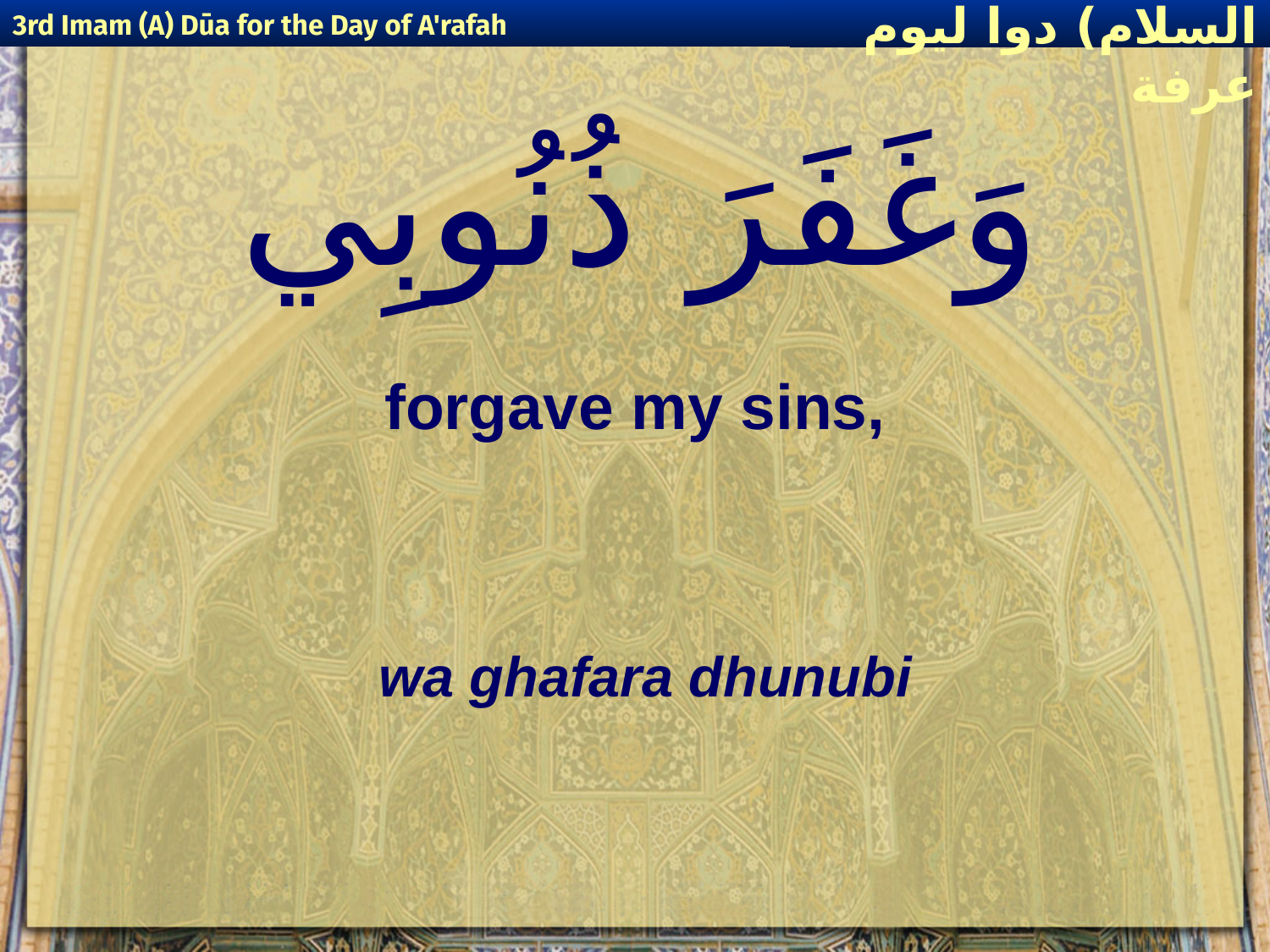

3rd Imam (A) Dūa for the Day of A'rafah
إمام حسين(عليه السلام) دوا ليوم عرفة
# وَغَفَرَ ذُنُوبِي
forgave my sins,
wa ghafara dhunubi